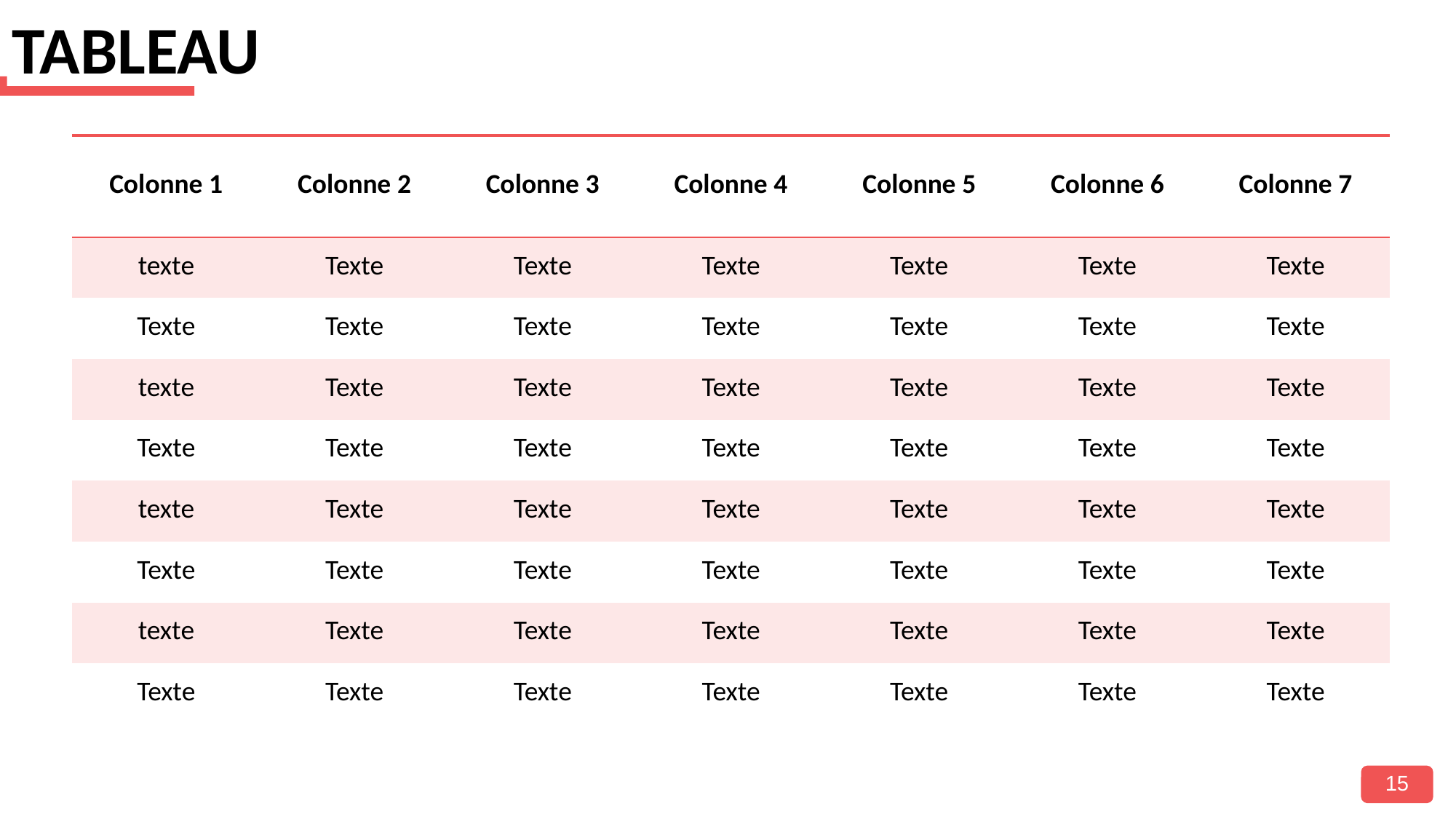

TABLEAU

| Colonne 1 | Colonne 2 | Colonne 3 | Colonne 4 | Colonne 5 | Colonne 6 | Colonne 7 |
| --- | --- | --- | --- | --- | --- | --- |
| texte | Texte | Texte | Texte | Texte | Texte | Texte |
| Texte | Texte | Texte | Texte | Texte | Texte | Texte |
| texte | Texte | Texte | Texte | Texte | Texte | Texte |
| Texte | Texte | Texte | Texte | Texte | Texte | Texte |
| texte | Texte | Texte | Texte | Texte | Texte | Texte |
| Texte | Texte | Texte | Texte | Texte | Texte | Texte |
| texte | Texte | Texte | Texte | Texte | Texte | Texte |
| Texte | Texte | Texte | Texte | Texte | Texte | Texte |
15